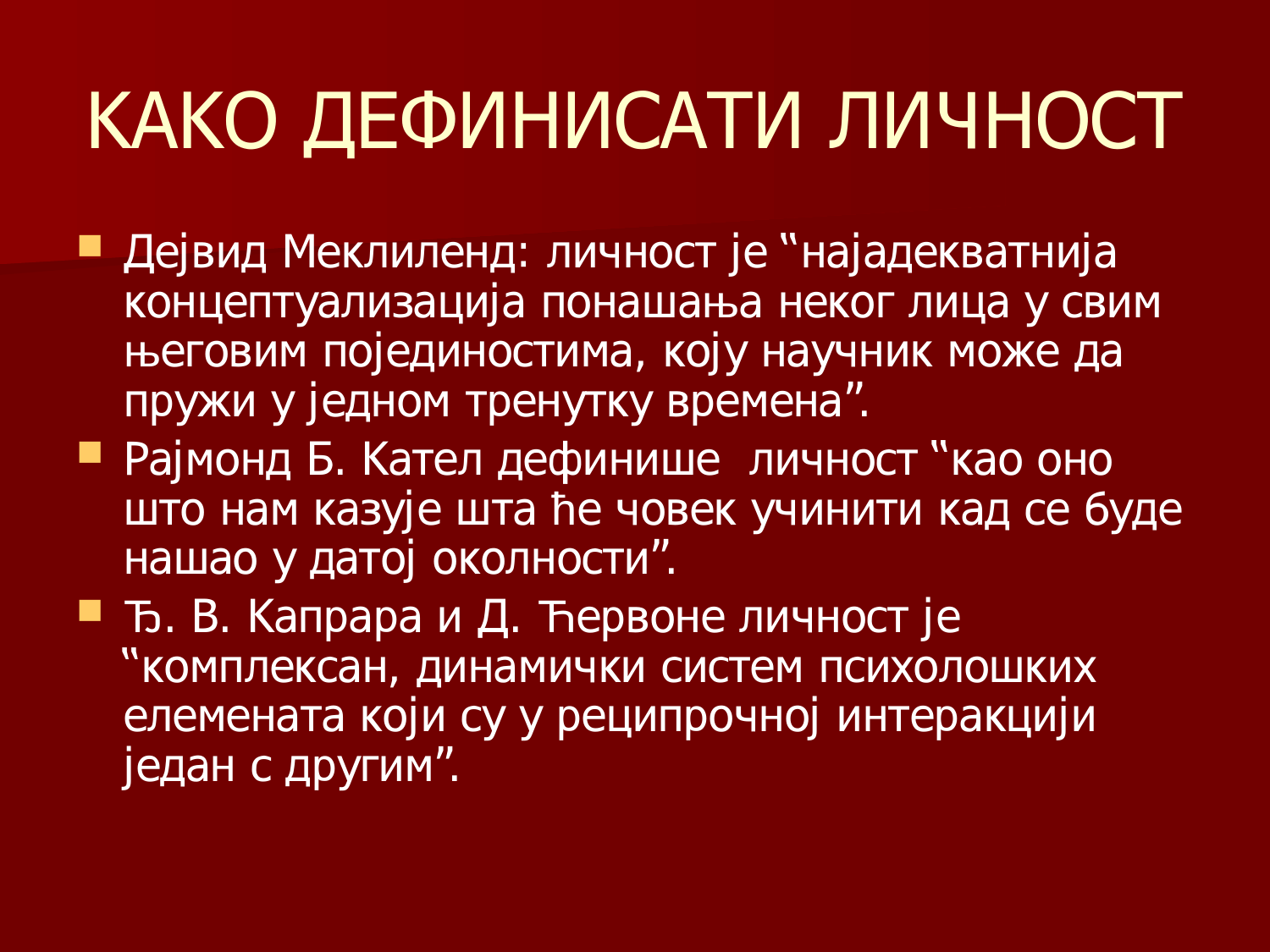

# КАКО ДЕФИНИСАТИ ЛИЧНОСТ
Дејвид Меклиленд: личност је “најадекватнија концептуализација понашања неког лица у свим његовим појединостима, коју научник може да пружи у једном тренутку времена”.
Рајмонд Б. Кател дефинише  личност “као оно што нам казује шта ће човек учинити кад се буде нашао у датој околности”.
Ђ. В. Капрара и Д. Ћервоне личност је “комплексан, динамички систем психолошких елемената који су у реципрочној интеракцији један с другим”.